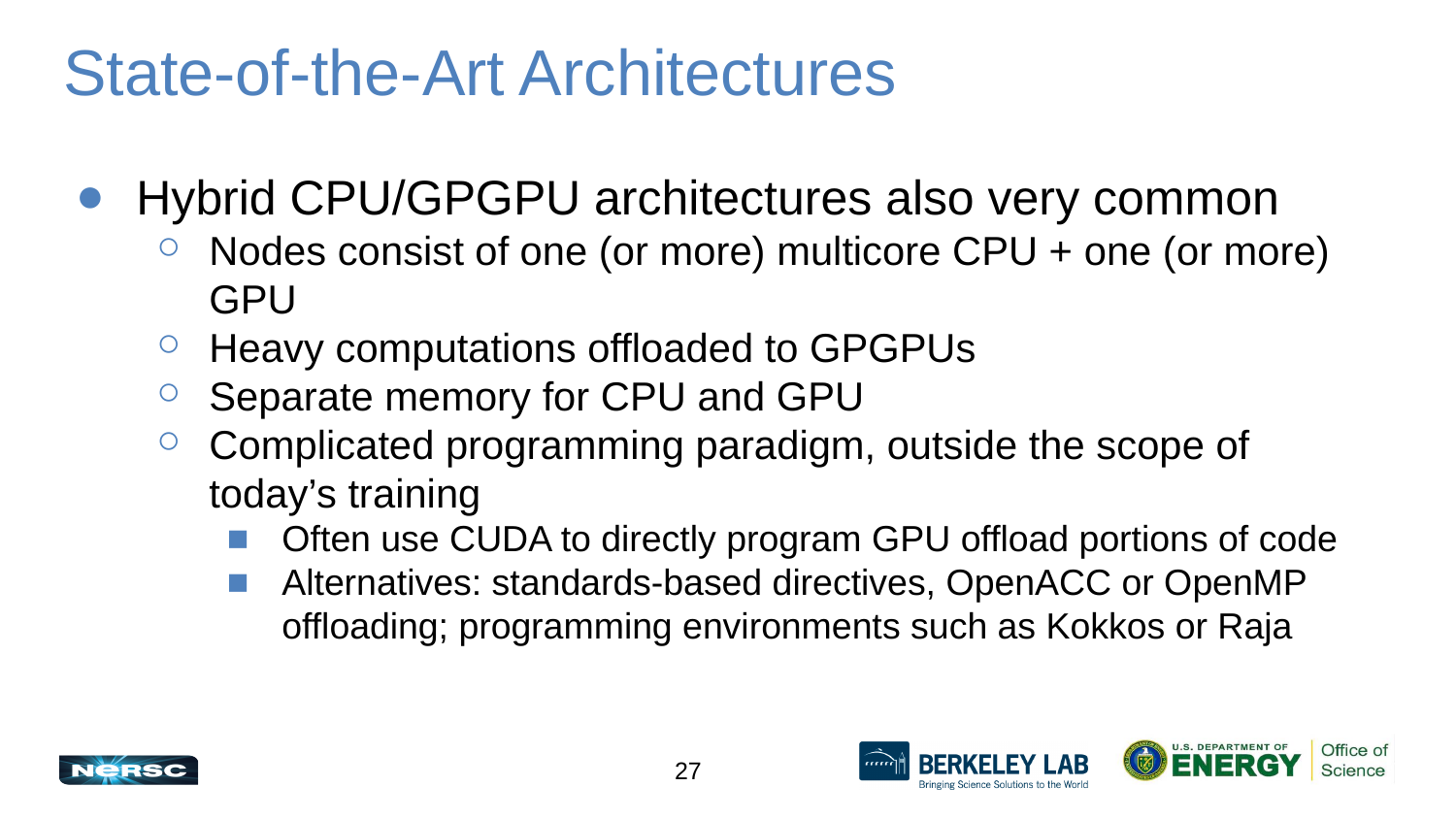

# State-of-the-Art Architectures
Hybrid CPU/GPGPU architectures also very common
Nodes consist of one (or more) multicore CPU + one (or more) GPU
Heavy computations offloaded to GPGPUs
Separate memory for CPU and GPU
Complicated programming paradigm, outside the scope of today’s training
Often use CUDA to directly program GPU offload portions of code
Alternatives: standards-based directives, OpenACC or OpenMP offloading; programming environments such as Kokkos or Raja